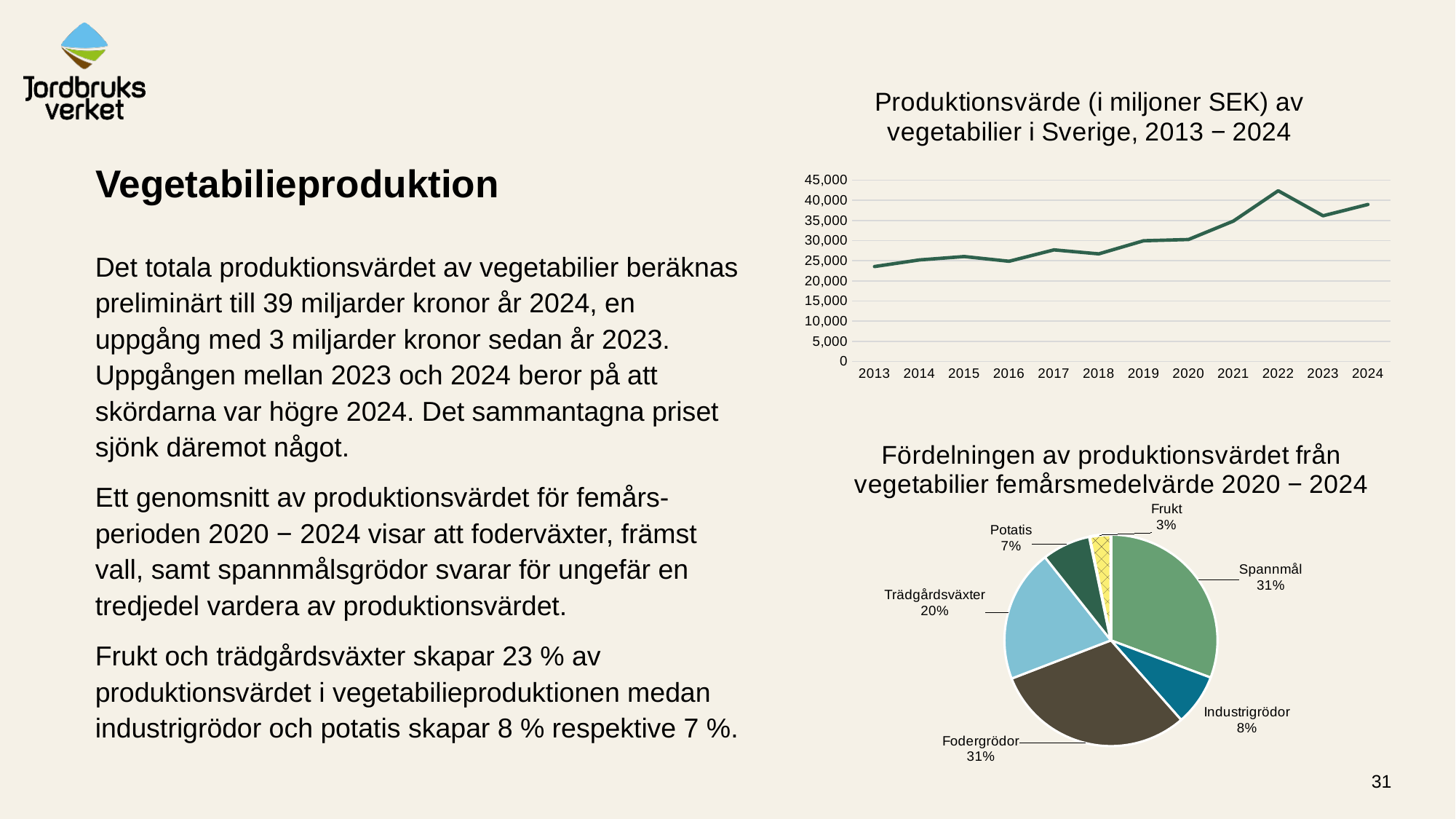

### Chart: Produktionsvärde (i miljoner SEK) av vegetabilier i Sverige, 2013 − 2024

| Category | Crop output |
|---|---|
| 2013 | 23548.32 |
| 2014 | 25194.26 |
| 2015 | 26031.83 |
| 2016 | 24858.86 |
| 2017 | 27692.3 |
| 2018 | 26693.28 |
| 2019 | 29951.97 |
| 2020 | 30266.7 |
| 2021 | 34842.58 |
| 2022 | 42368.71 |
| 2023 | 36156.7 |
| 2024 | 38963.13 |
# Vegetabilieproduktion
Det totala produktionsvärdet av vegetabilier beräknas preliminärt till 39 miljarder kronor år 2024, en uppgång med 3 miljarder kronor sedan år 2023. Uppgången mellan 2023 och 2024 beror på att skördarna var högre 2024. Det sammantagna priset sjönk däremot något.
Ett genomsnitt av produktionsvärdet för femårs-perioden 2020 − 2024 visar att foderväxter, främst vall, samt spannmålsgrödor svarar för ungefär en tredjedel vardera av produktionsvärdet.
Frukt och trädgårdsväxter skapar 23 % av produktionsvärdet i vegetabilieproduktionen medan industrigrödor och potatis skapar 8 % respektive 7 %.

### Chart: Fördelningen av produktionsvärdet från vegetabilier femårsmedelvärde 2020 − 2024

| Category | Fem-årsmedelvärde |
|---|---|
| Spannmål | 11157.725999999999 |
| Industrigrödor | 2840.5280000000002 |
| Fodergrödor | 11099.856 |
| Trädgårdsväxter | 7358.528 |
| Potatis | 2679.3300000000004 |
| Frukt | 1177.698 |
31